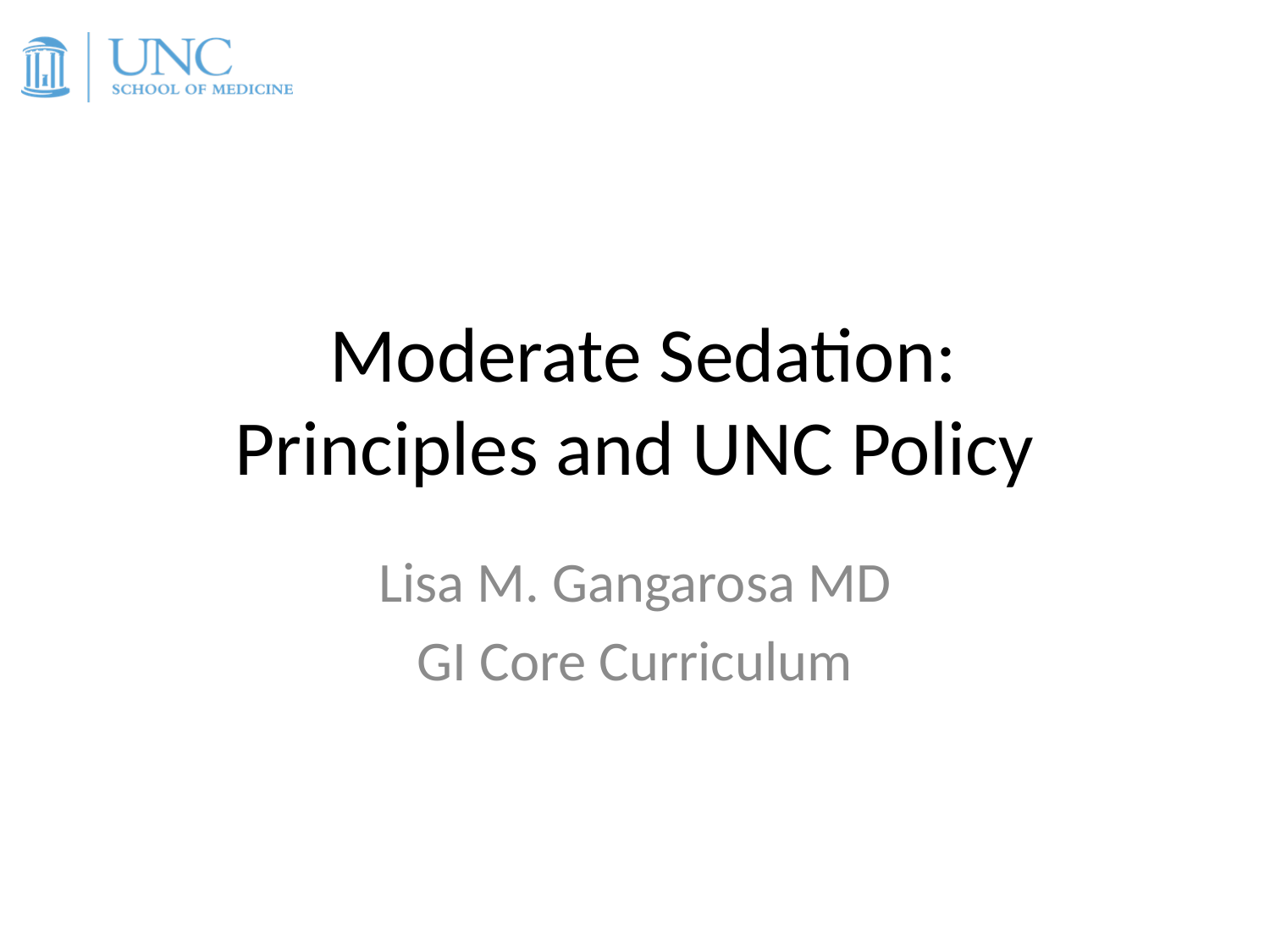

# Moderate Sedation: Principles and UNC Policy
Lisa M. Gangarosa MD
GI Core Curriculum